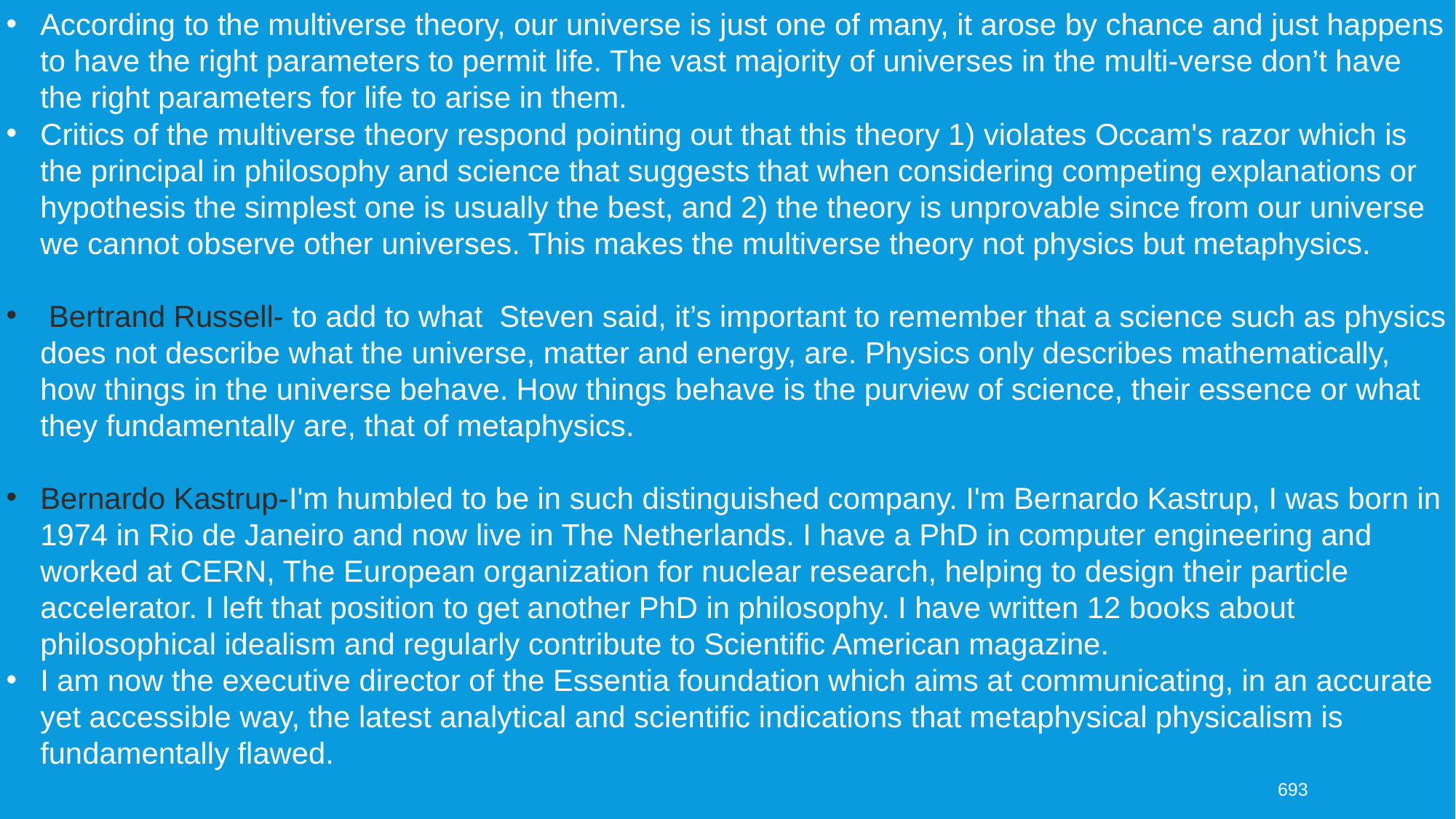

According to the multiverse theory, our universe is just one of many, it arose by chance and just happens to have the right parameters to permit life. The vast majority of universes in the multi-verse don’t have the right parameters for life to arise in them.
Critics of the multiverse theory respond pointing out that this theory 1) violates Occam's razor which is the principal in philosophy and science that suggests that when considering competing explanations or hypothesis the simplest one is usually the best, and 2) the theory is unprovable since from our universe we cannot observe other universes. This makes the multiverse theory not physics but metaphysics.

 Bertrand Russell- to add to what  Steven said, it’s important to remember that a science such as physics does not describe what the universe, matter and energy, are. Physics only describes mathematically, how things in the universe behave. How things behave is the purview of science, their essence or what they fundamentally are, that of metaphysics.

Bernardo Kastrup-I'm humbled to be in such distinguished company. I'm Bernardo Kastrup, I was born in 1974 in Rio de Janeiro and now live in The Netherlands. I have a PhD in computer engineering and worked at CERN, The European organization for nuclear research, helping to design their particle accelerator. I left that position to get another PhD in philosophy. I have written 12 books about philosophical idealism and regularly contribute to Scientific American magazine.
I am now the executive director of the Essentia foundation which aims at communicating, in an accurate yet accessible way, the latest analytical and scientific indications that metaphysical physicalism is fundamentally flawed.

693